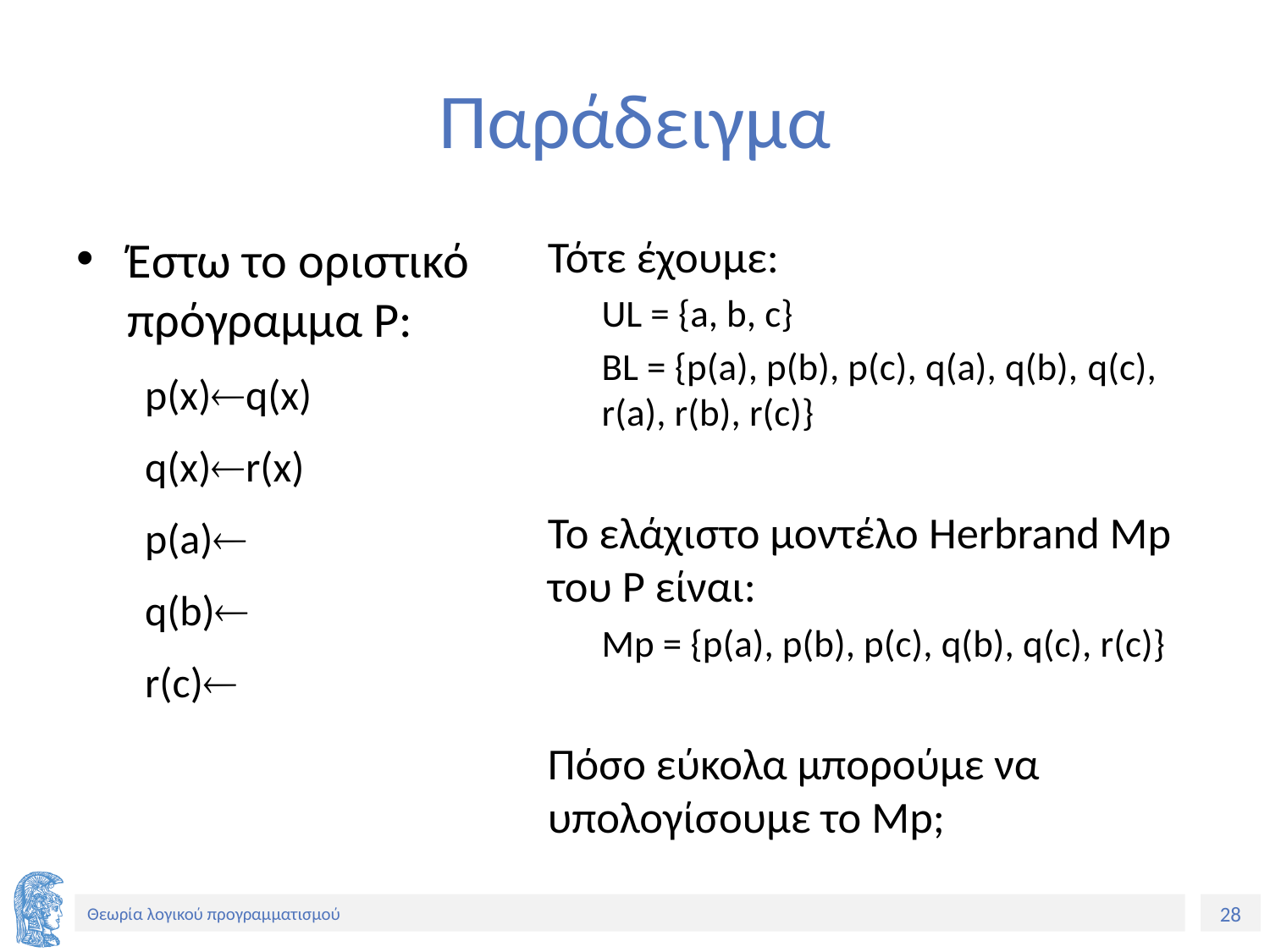

# Παράδειγμα
Έστω το οριστικό πρόγραμμα P:
p(x)←q(x)
q(x)←r(x)
p(a)←
q(b)←
r(c)←
Τότε έχουμε:
UL = {a, b, c}
BL = {p(a), p(b), p(c), q(a), q(b), q(c), r(a), r(b), r(c)}

Το ελάχιστο μοντέλο Herbrand Mp του P είναι:
Mp = {p(a), p(b), p(c), q(b), q(c), r(c)}

Πόσο εύκολα μπορούμε να υπολογίσουμε το Mp;